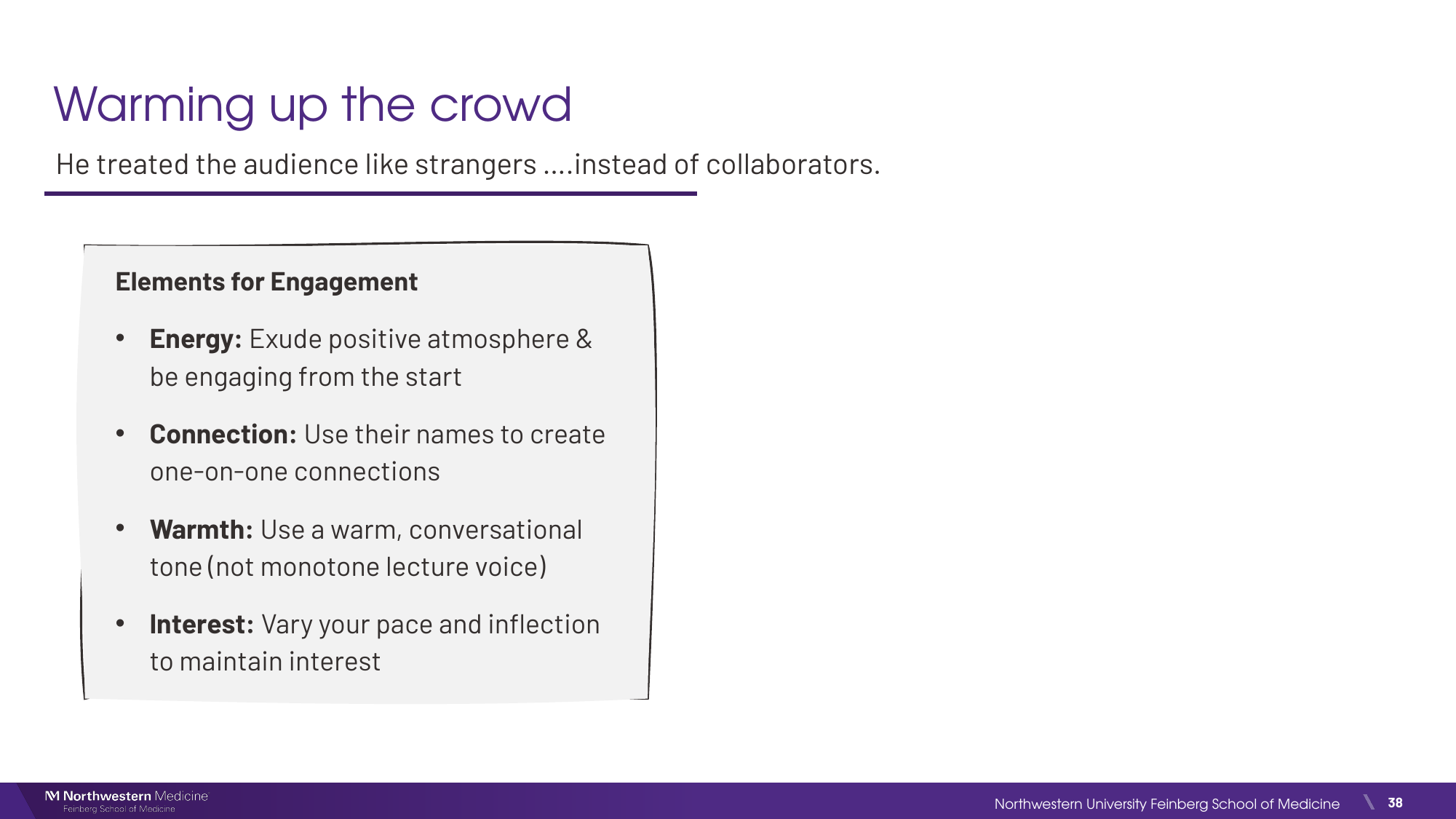

# Warming up the crowd
He treated the audience like strangers ….instead of collaborators.

Elements for Engagement
Energy: Exude positive atmosphere & be engaging from the start
Connection: Use their names to create one-on-one connections
Warmth: Use a warm, conversational tone (not monotone lecture voice)
Interest: Vary your pace and inflection to maintain interest

38